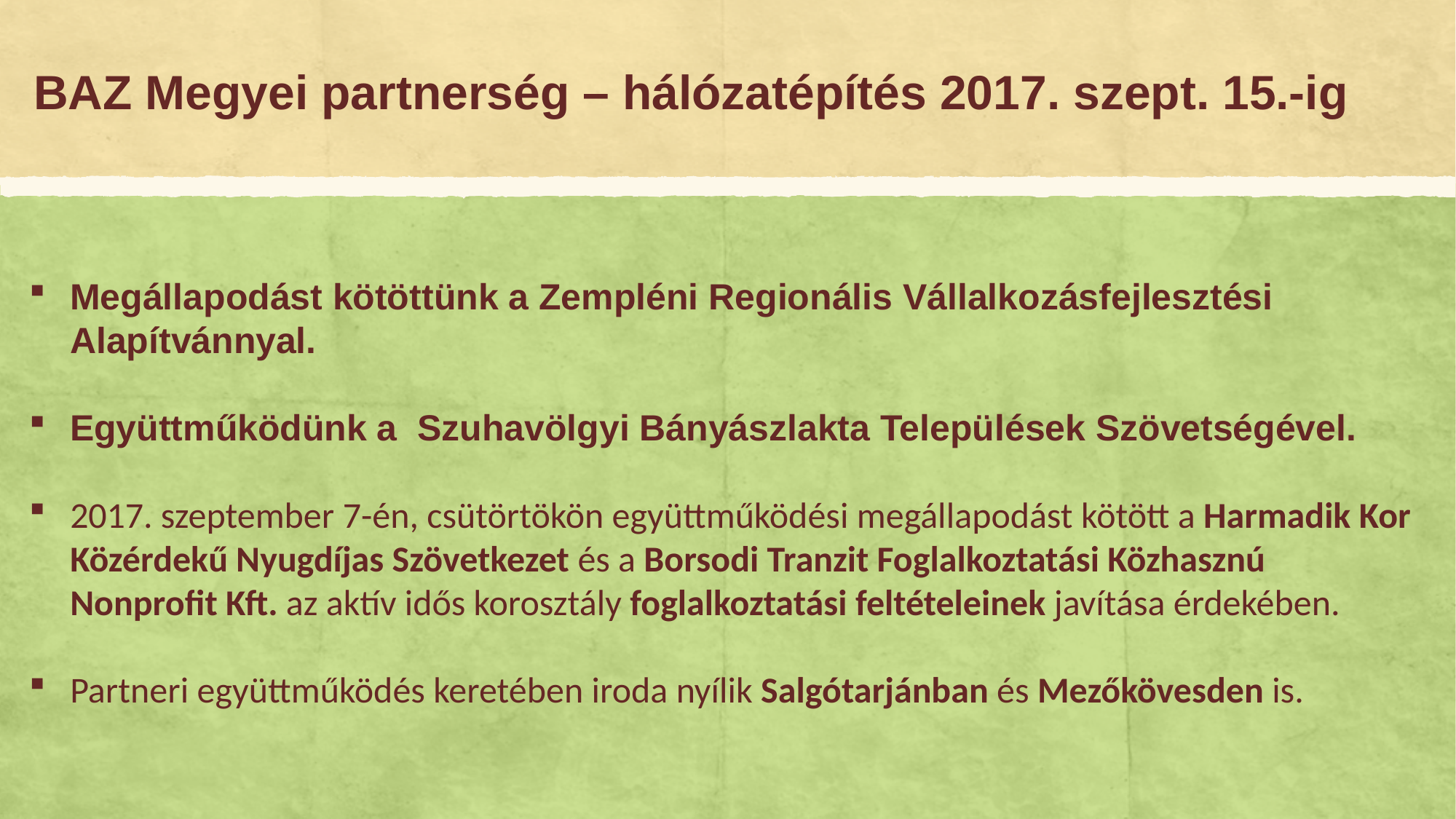

# BAZ Megyei partnerség – hálózatépítés 2017. szept. 15.-ig

Megállapodást kötöttünk a Zempléni Regionális Vállalkozásfejlesztési Alapítvánnyal.

Együttműködünk a  Szuhavölgyi Bányászlakta Települések Szövetségével.

2017. szeptember 7-én, csütörtökön együttműködési megállapodást kötött a Harmadik Kor Közérdekű Nyugdíjas Szövetkezet és a Borsodi Tranzit Foglalkoztatási Közhasznú Nonprofit Kft. az aktív idős korosztály foglalkoztatási feltételeinek javítása érdekében.

Partneri együttműködés keretében iroda nyílik Salgótarjánban és Mezőkövesden is.